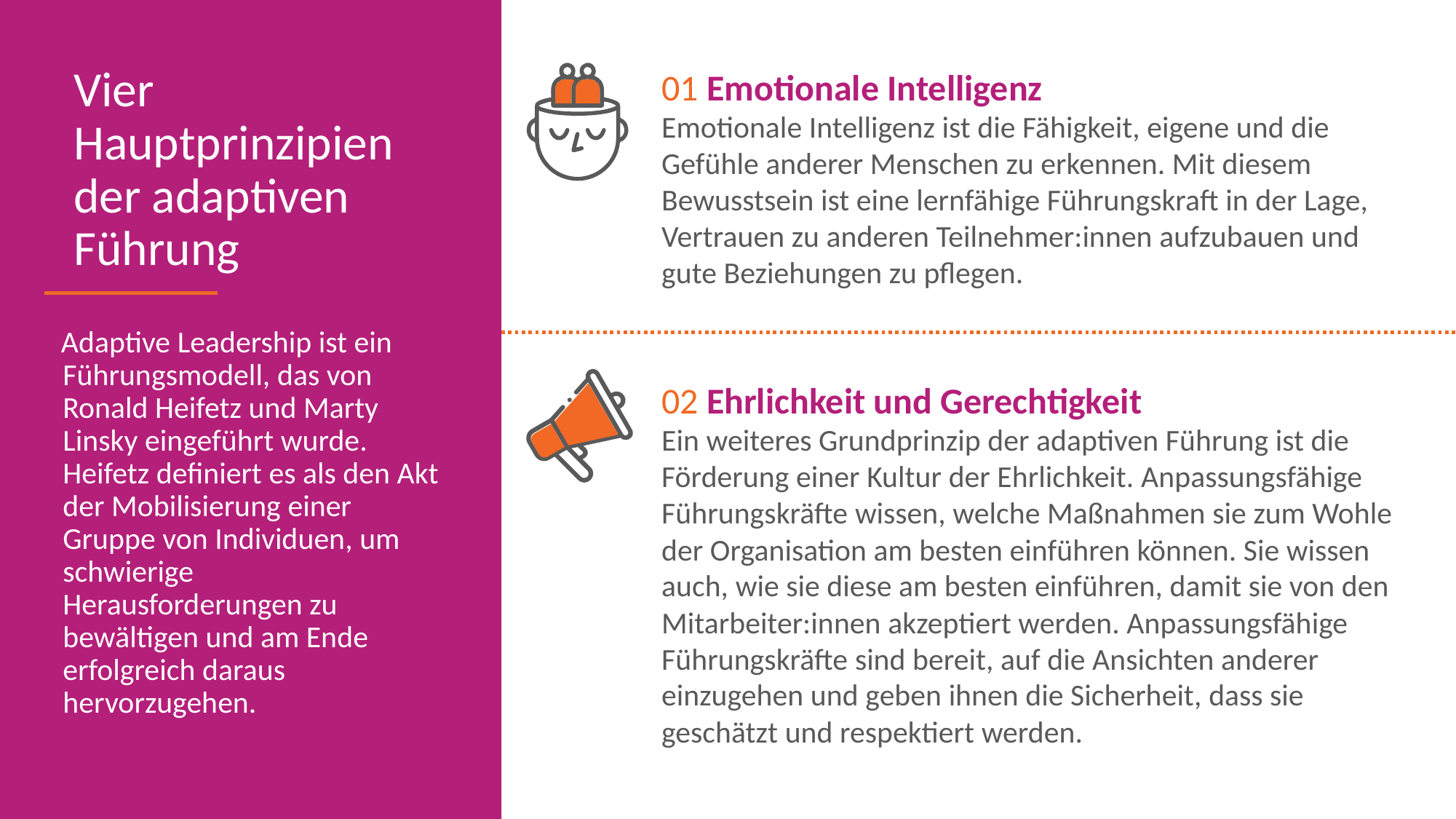

Vier Hauptprinzipien der adaptiven Führung
01 Emotionale Intelligenz
Emotionale Intelligenz ist die Fähigkeit, eigene und die Gefühle anderer Menschen zu erkennen. Mit diesem Bewusstsein ist eine lernfähige Führungskraft in der Lage, Vertrauen zu anderen Teilnehmer:innen aufzubauen und gute Beziehungen zu pflegen.

02 Ehrlichkeit und Gerechtigkeit
Ein weiteres Grundprinzip der adaptiven Führung ist die Förderung einer Kultur der Ehrlichkeit. Anpassungsfähige Führungskräfte wissen, welche Maßnahmen sie zum Wohle der Organisation am besten einführen können. Sie wissen auch, wie sie diese am besten einführen, damit sie von den Mitarbeiter:innen akzeptiert werden. Anpassungsfähige Führungskräfte sind bereit, auf die Ansichten anderer einzugehen und geben ihnen die Sicherheit, dass sie geschätzt und respektiert werden.

Adaptive Leadership ist ein Führungsmodell, das von Ronald Heifetz und Marty Linsky eingeführt wurde.  Heifetz definiert es als den Akt der Mobilisierung einer Gruppe von Individuen, um schwierige Herausforderungen zu bewältigen und am Ende erfolgreich daraus hervorzugehen.